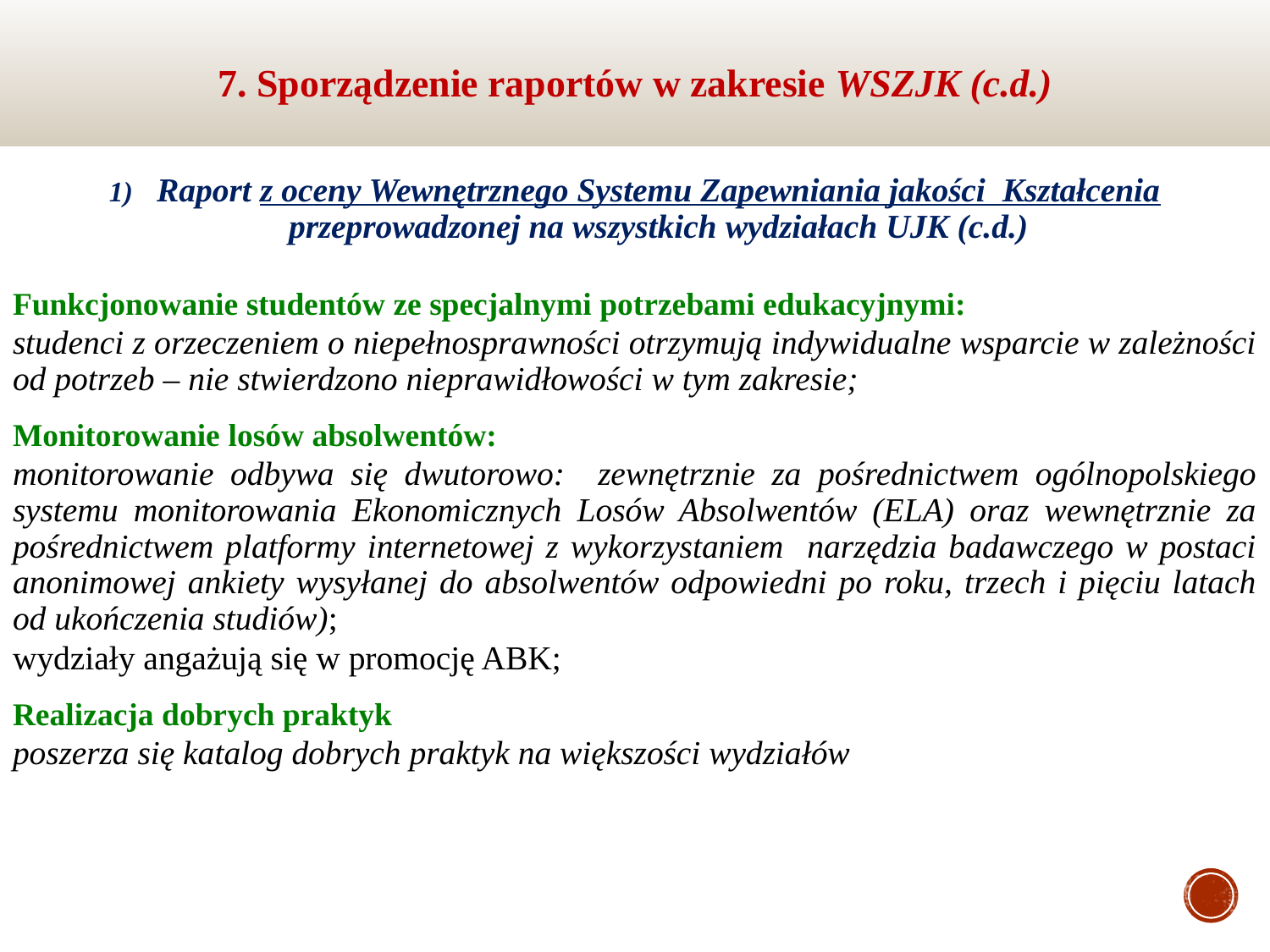

7. Sporządzenie raportów w zakresie WSZJK (c.d.)

Raport z oceny Wewnętrznego Systemu Zapewniania jakości  Kształcenia przeprowadzonej na wszystkich wydziałach UJK (c.d.)
Funkcjonowanie studentów ze specjalnymi potrzebami edukacyjnymi:
studenci z orzeczeniem o niepełnosprawności otrzymują indywidualne wsparcie w zależności od potrzeb – nie stwierdzono nieprawidłowości w tym zakresie;
Monitorowanie losów absolwentów:
monitorowanie odbywa się dwutorowo:  zewnętrznie za pośrednictwem ogólnopolskiego systemu monitorowania Ekonomicznych Losów Absolwentów (ELA) oraz wewnętrznie za pośrednictwem platformy internetowej z wykorzystaniem  narzędzia badawczego w postaci anonimowej ankiety wysyłanej do absolwentów odpowiedni po roku, trzech i pięciu latach od ukończenia studiów);
wydziały angażują się w promocję ABK;
Realizacja dobrych praktyk
poszerza się katalog dobrych praktyk na większości wydziałów